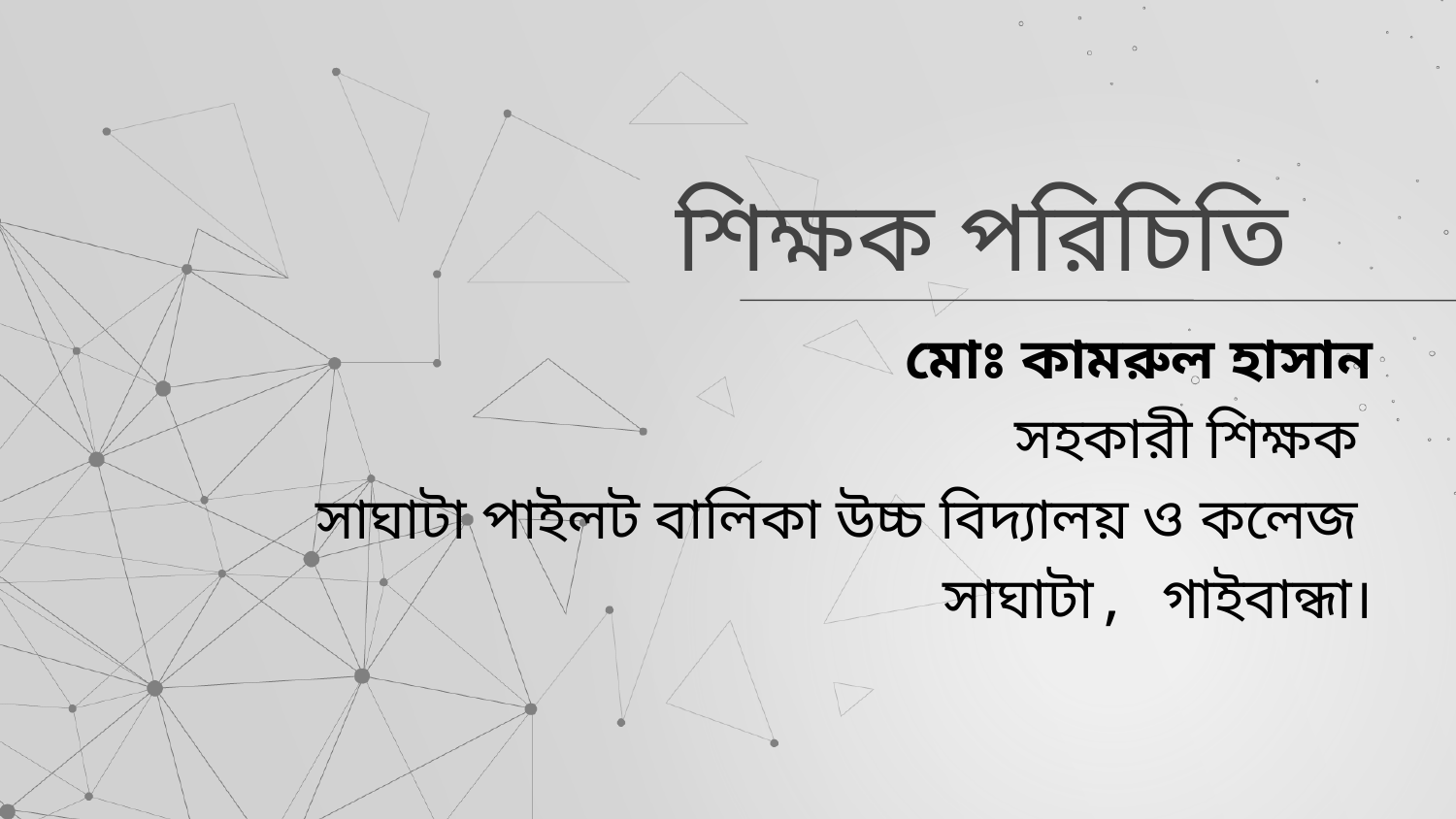

# শিক্ষক পরিচিতি

         মোঃ কামরুল হাসান
সহকারী শিক্ষক
সাঘাটা পাইলট বালিকা উচ্চ বিদ্যালয় ও কলেজ
সাঘাটা, গাইবান্ধা।